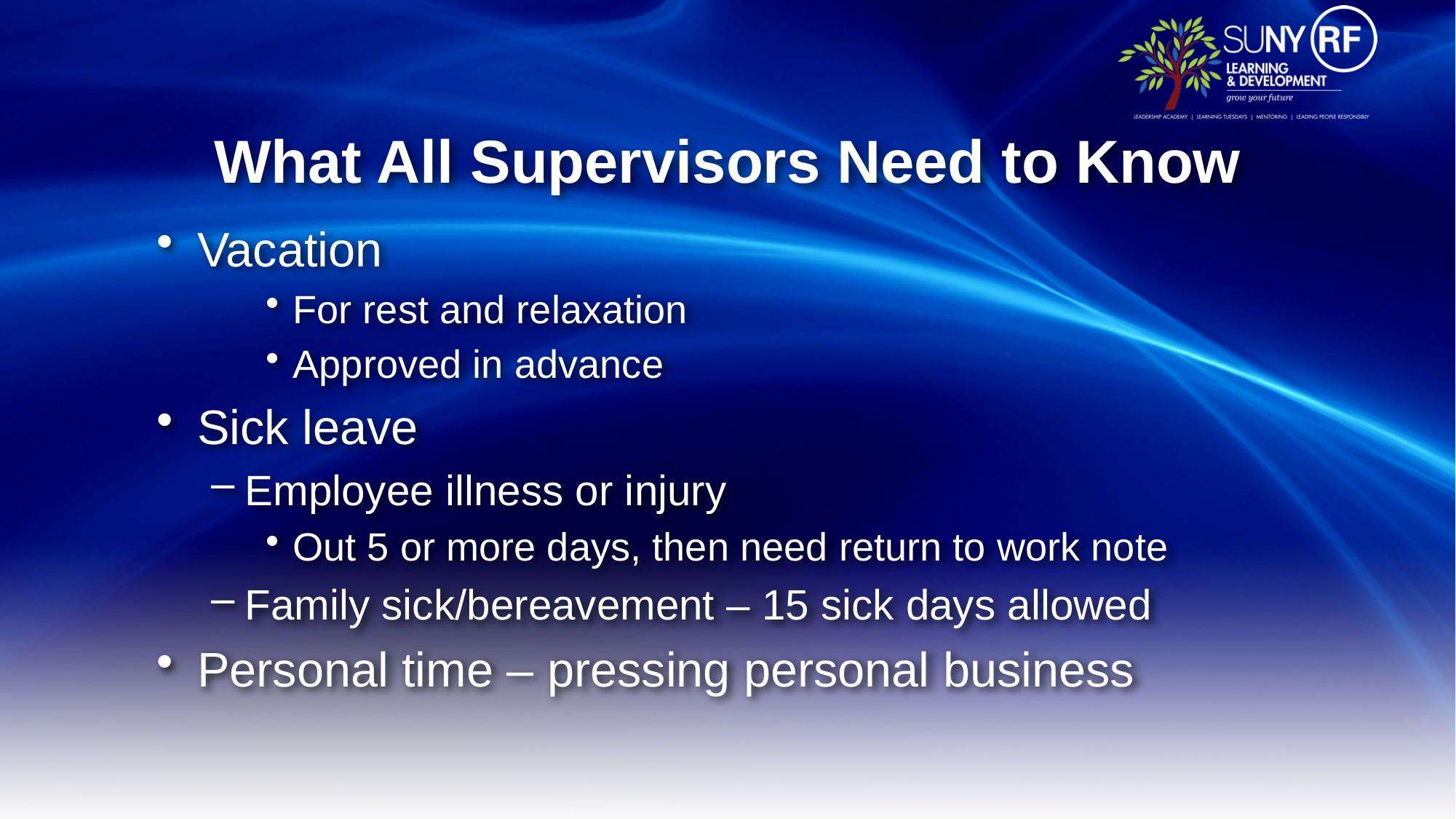

# What All Supervisors Need to Know
Vacation
For rest and relaxation
Approved in advance
Sick leave
Employee illness or injury
Out 5 or more days, then need return to work note
Family sick/bereavement – 15 sick days allowed
Personal time – pressing personal business